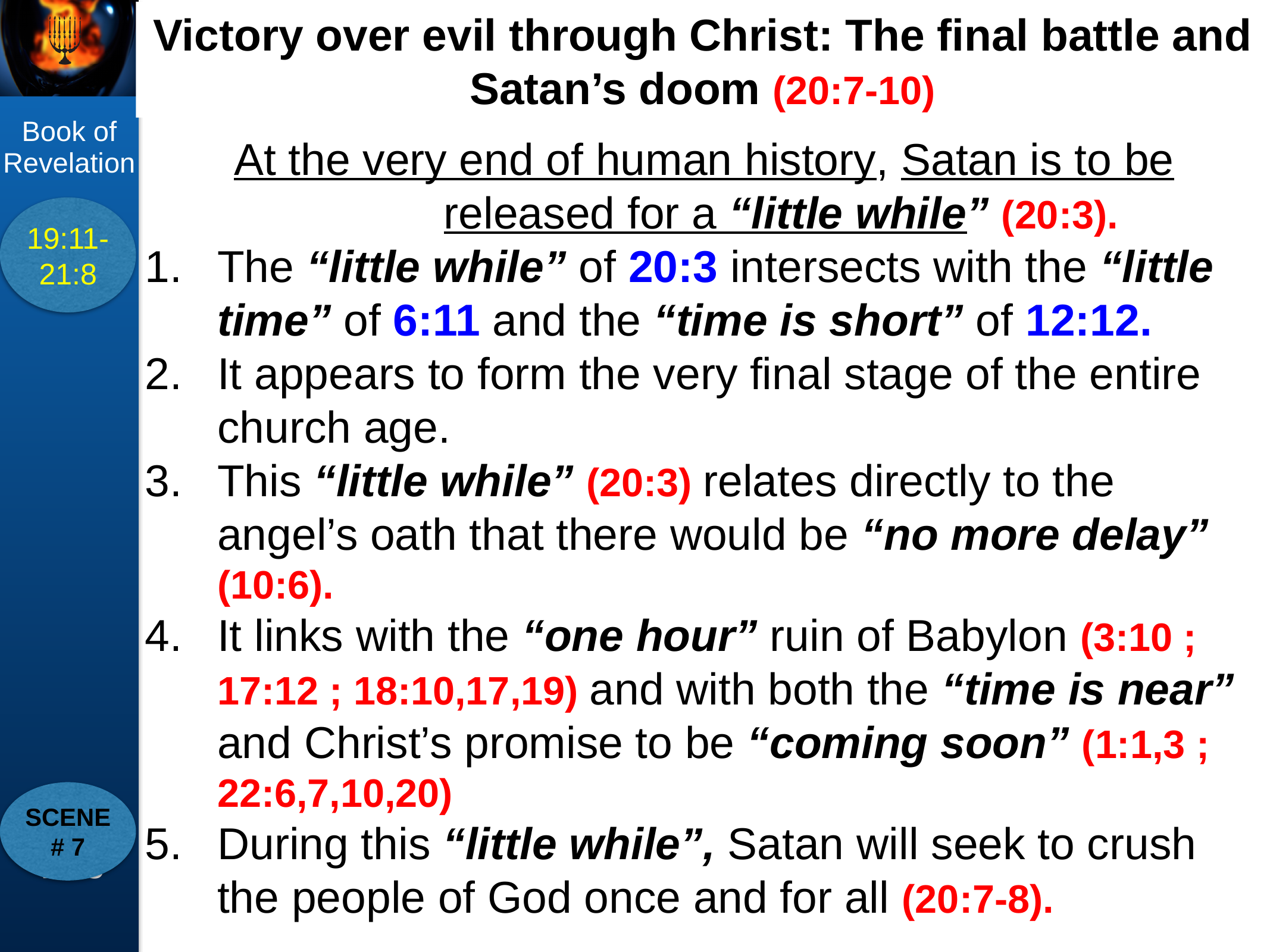

Victory over evil through Christ: The final battle and Satan’s doom (20:7-10)
At the very end of human history, Satan is to be 			released for a “little while” (20:3).
The “little while” of 20:3 intersects with the “little time” of 6:11 and the “time is short” of 12:12.
It appears to form the very final stage of the entire church age.
This “little while” (20:3) relates directly to the angel’s oath that there would be “no more delay” (10:6).
It links with the “one hour” ruin of Babylon (3:10 ; 17:12 ; 18:10,17,19) and with both the “time is near” and Christ’s promise to be “coming soon” (1:1,3 ; 22:6,7,10,20)
During this “little while”, Satan will seek to crush the people of God once and for all (20:7-8).

19:11-21:8
SCENE # 7